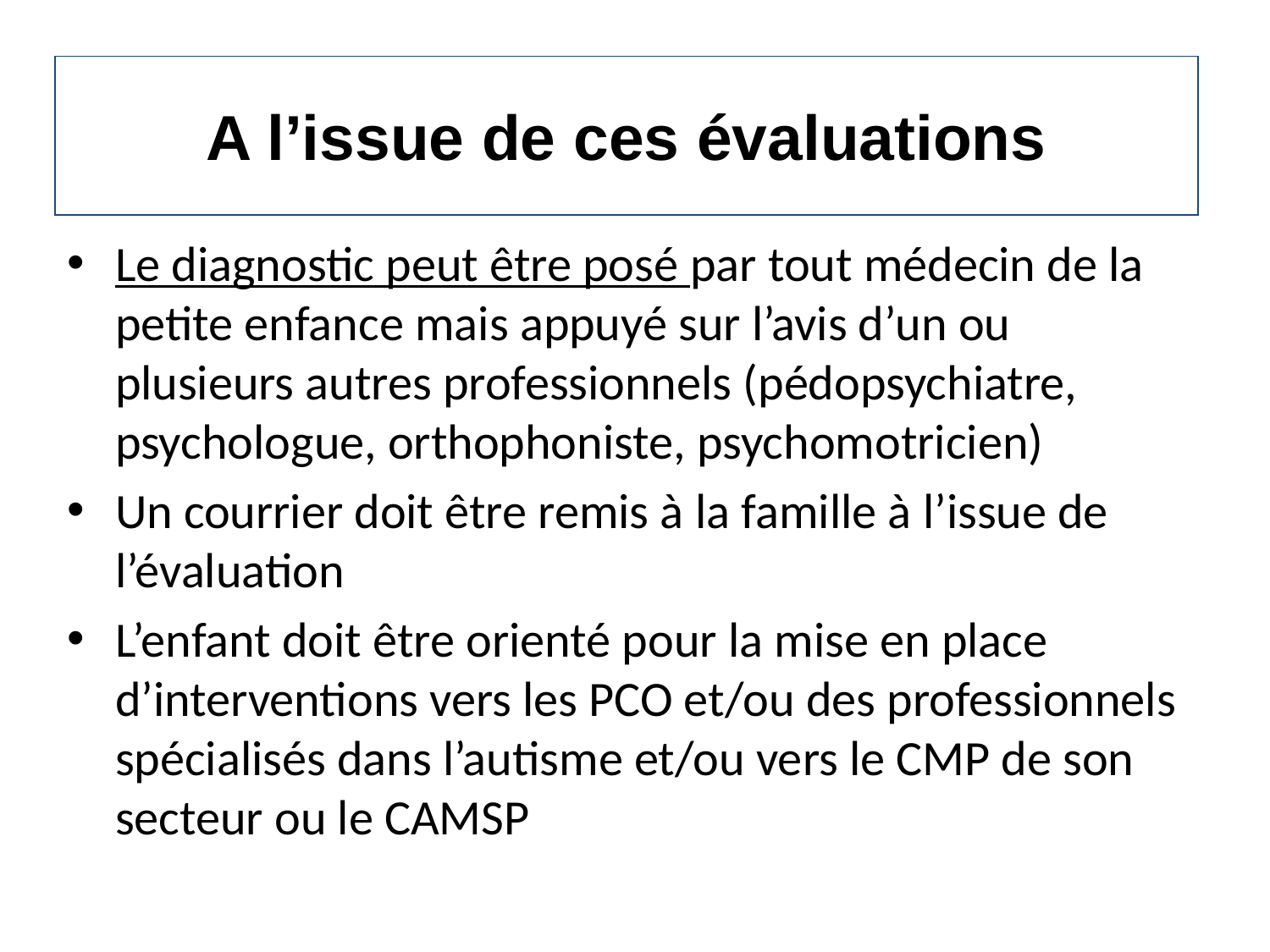

# A l’issue de ces évaluations
Le diagnostic peut être posé par tout médecin de la petite enfance mais appuyé sur l’avis d’un ou plusieurs autres professionnels (pédopsychiatre, psychologue, orthophoniste, psychomotricien)
Un courrier doit être remis à la famille à l’issue de l’évaluation
L’enfant doit être orienté pour la mise en place d’interventions vers les PCO et/ou des professionnels spécialisés dans l’autisme et/ou vers le CMP de son secteur ou le CAMSP